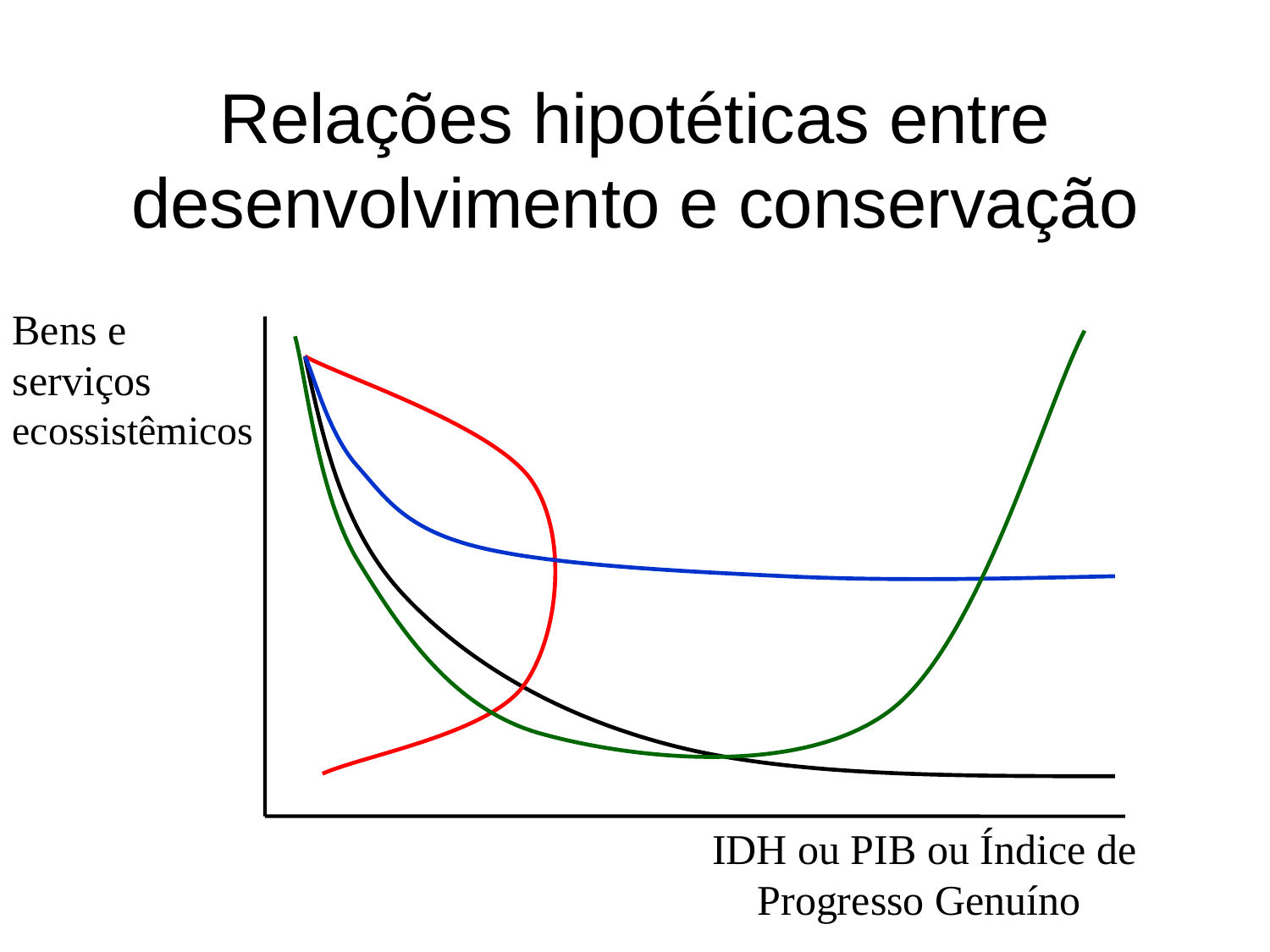

# Relações hipotéticas entre desenvolvimento e conservação
Bens e serviços ecossistêmicos

IDH ou PIB ou Índice de Progresso Genuíno